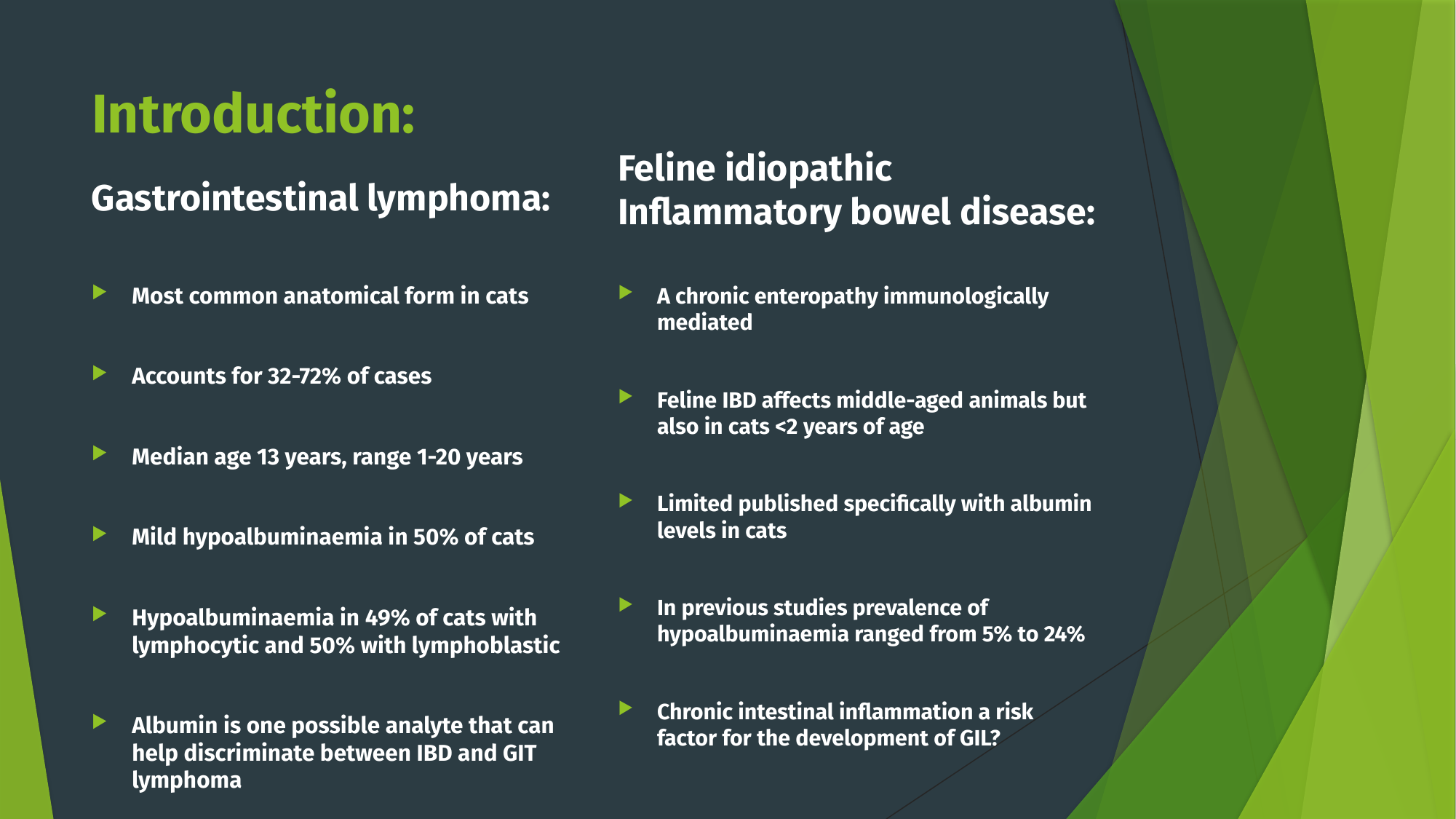

# Introduction:
Gastrointestinal lymphoma:
Feline idiopathic Inflammatory bowel disease:

A chronic enteropathy immunologically mediated

Feline IBD affects middle-aged animals but also in cats <2 years of age

Limited published specifically with albumin levels in cats

In previous studies prevalence of hypoalbuminaemia ranged from 5% to 24%

Chronic intestinal inflammation a risk factor for the development of GIL?

Most common anatomical form in cats

Accounts for 32-72% of cases

Median age 13 years, range 1-20 years

Mild hypoalbuminaemia in 50% of cats

Hypoalbuminaemia in 49% of cats with lymphocytic and 50% with lymphoblastic

Albumin is one possible analyte that can help discriminate between IBD and GIT lymphoma